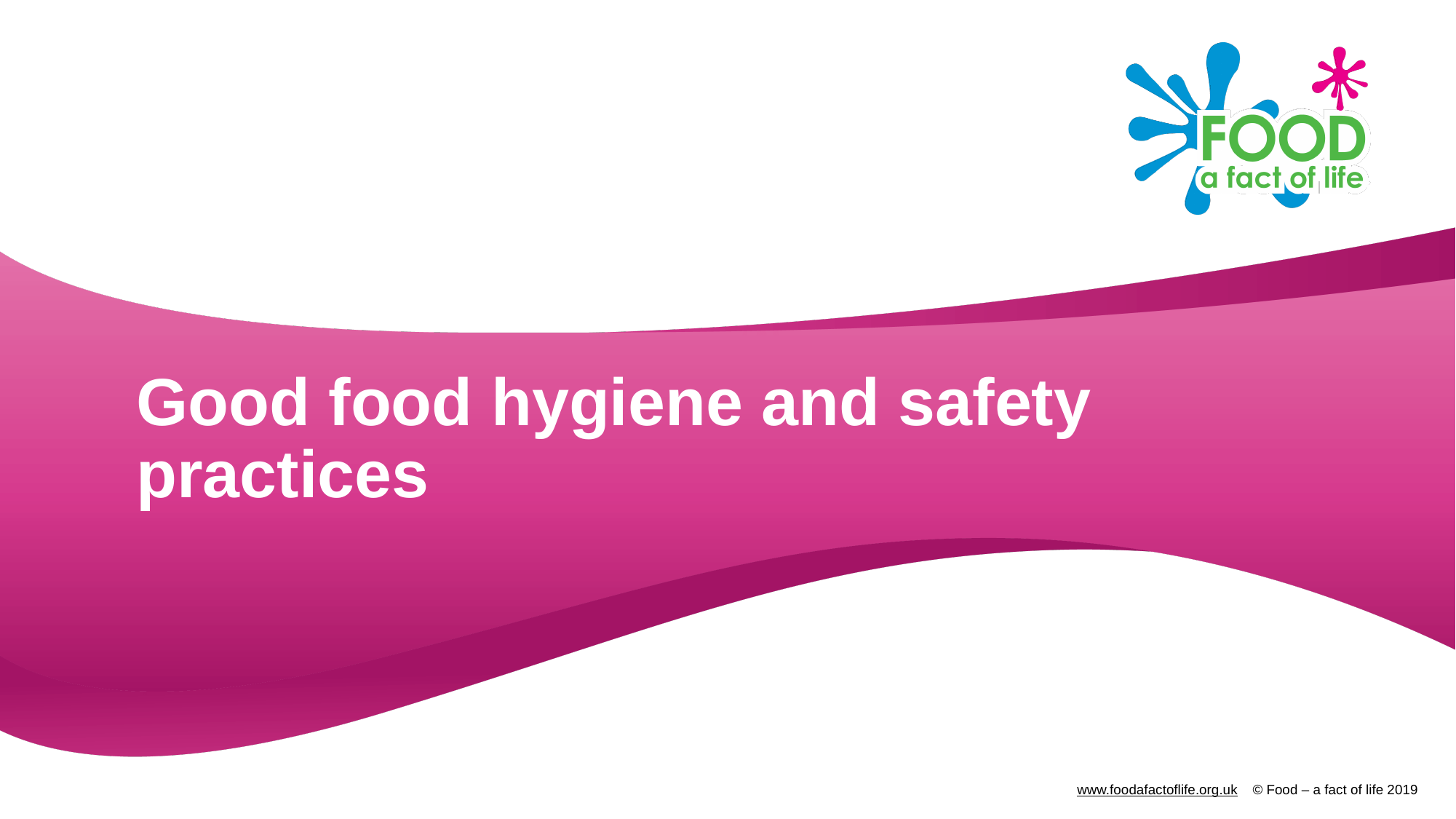

# Good food hygiene and safety practices